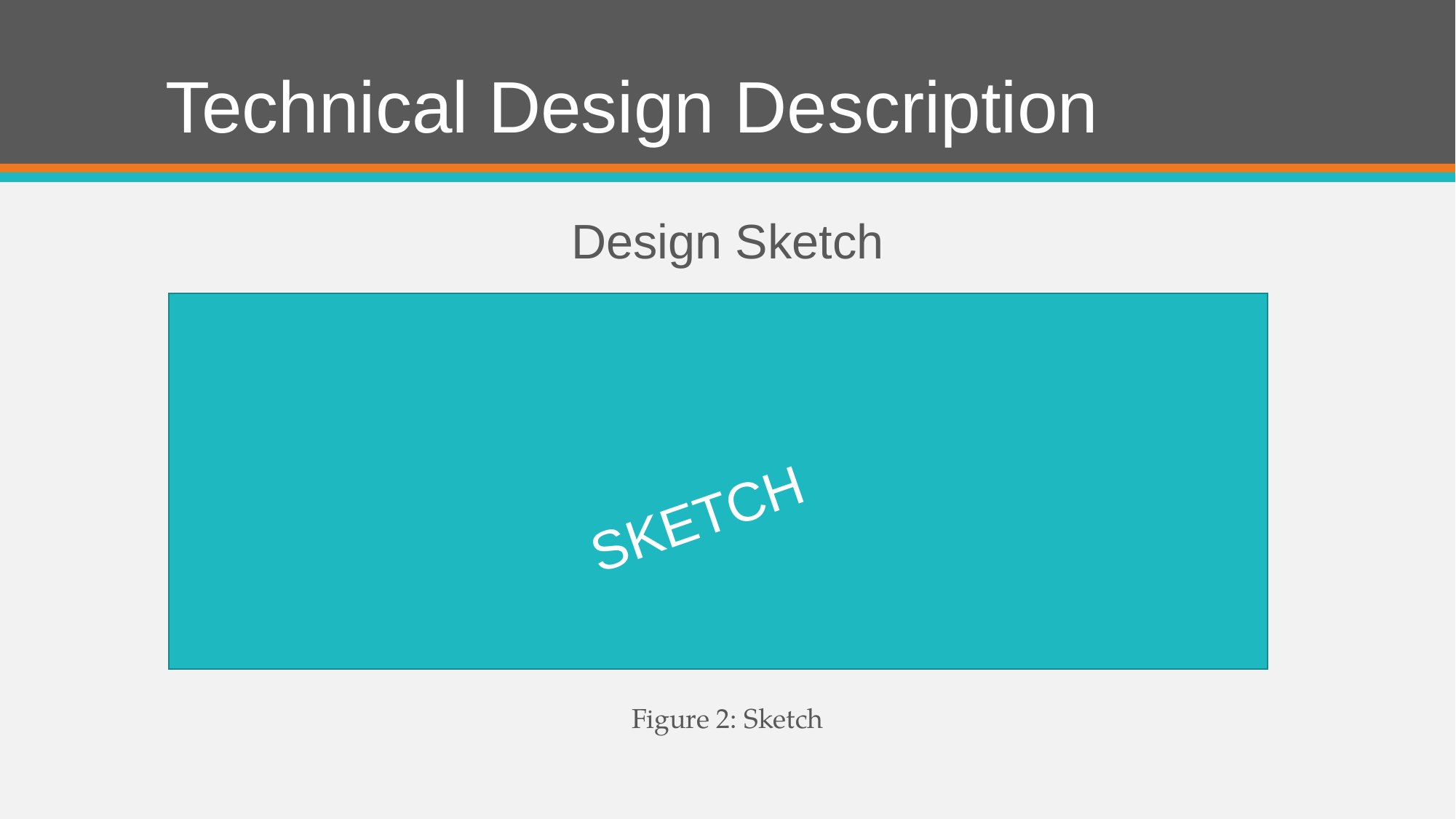

# Technical Design Description
Design Sketch

SKETCH
Figure 2: Sketch